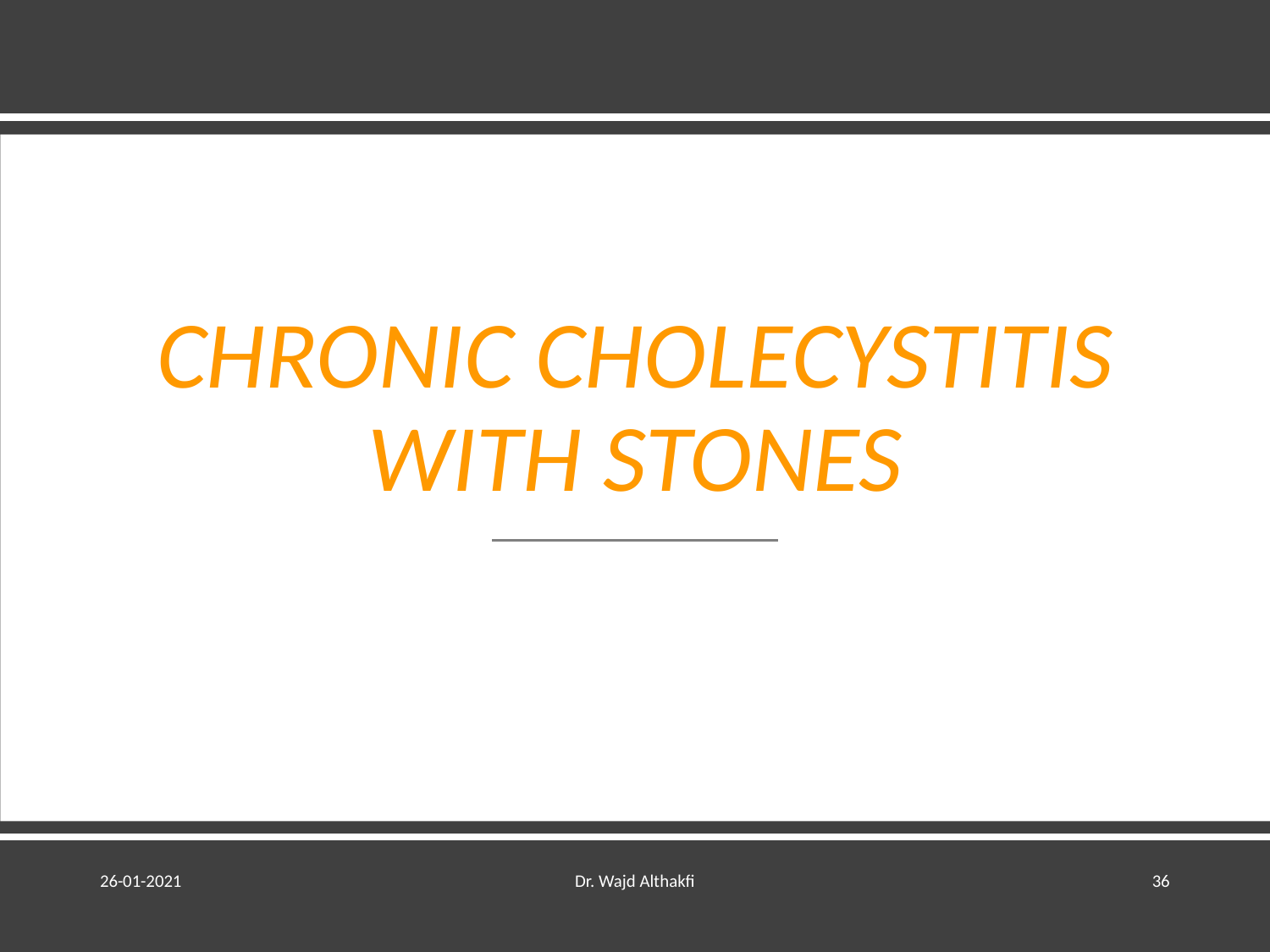

# CHRONIC CHOLECYSTITIS WITH STONES
26-01-2021
Dr. Wajd Althakfi
36